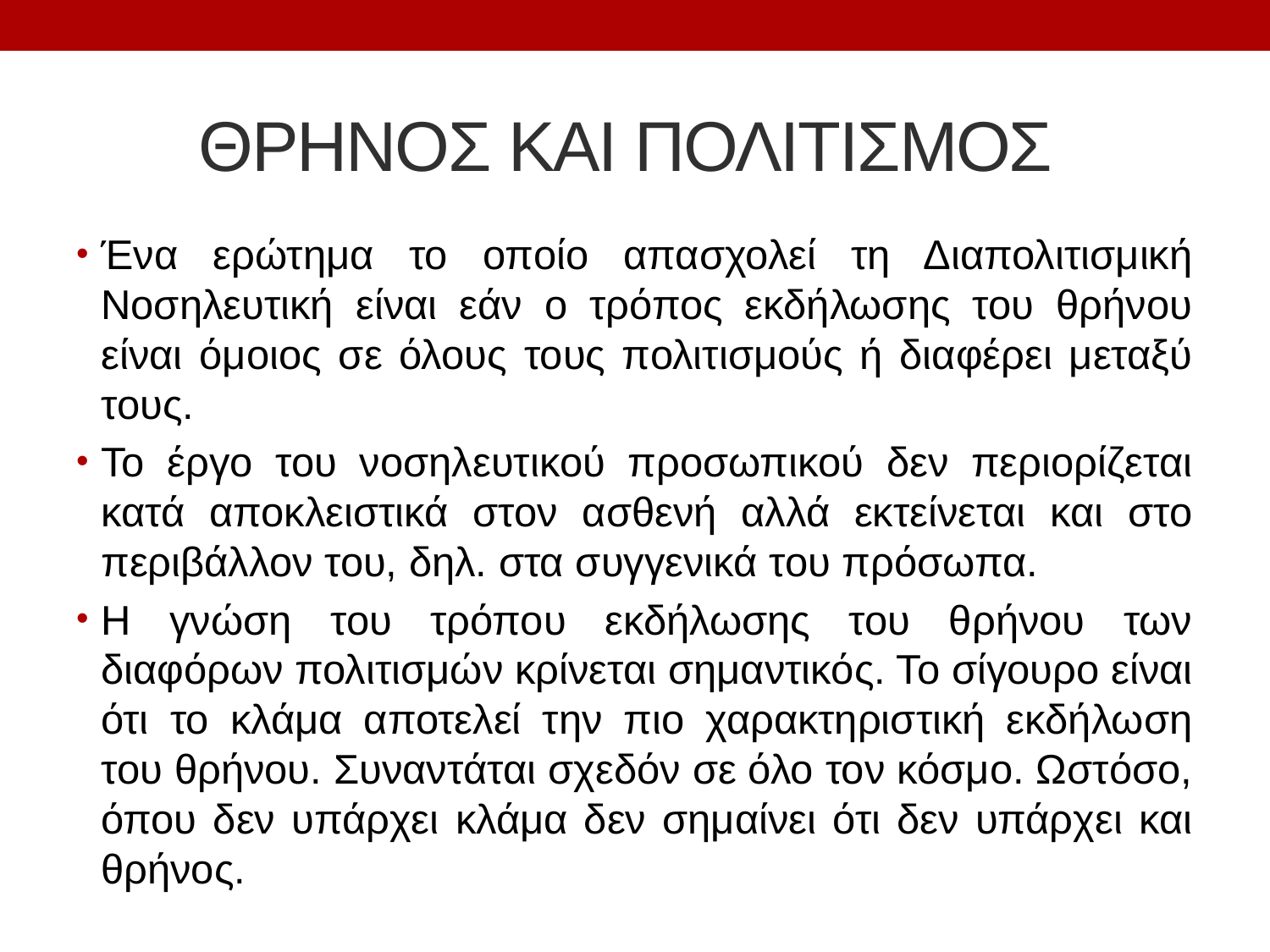

# ΘΡΗΝΟΣ ΚΑΙ ΠΟΛΙΤΙΣΜΟΣ
Ένα ερώτημα το οποίο απασχολεί τη Διαπολιτισμική Νοσηλευτική είναι εάν ο τρόπος εκδήλωσης του θρήνου είναι όμοιος σε όλους τους πολιτισμούς ή διαφέρει μεταξύ τους.
Το έργο του νοσηλευτικού προσωπικού δεν περιορίζεται κατά αποκλειστικά στον ασθενή αλλά εκτείνεται και στο περιβάλλον του, δηλ. στα συγγενικά του πρόσωπα.
Η γνώση του τρόπου εκδήλωσης του θρήνου των διαφόρων πολιτισμών κρίνεται σημαντικός. Το σίγουρο είναι ότι το κλάμα αποτελεί την πιο χαρακτηριστική εκδήλωση του θρήνου. Συναντάται σχεδόν σε όλο τον κόσμο. Ωστόσο, όπου δεν υπάρχει κλάμα δεν σημαίνει ότι δεν υπάρχει και θρήνος.